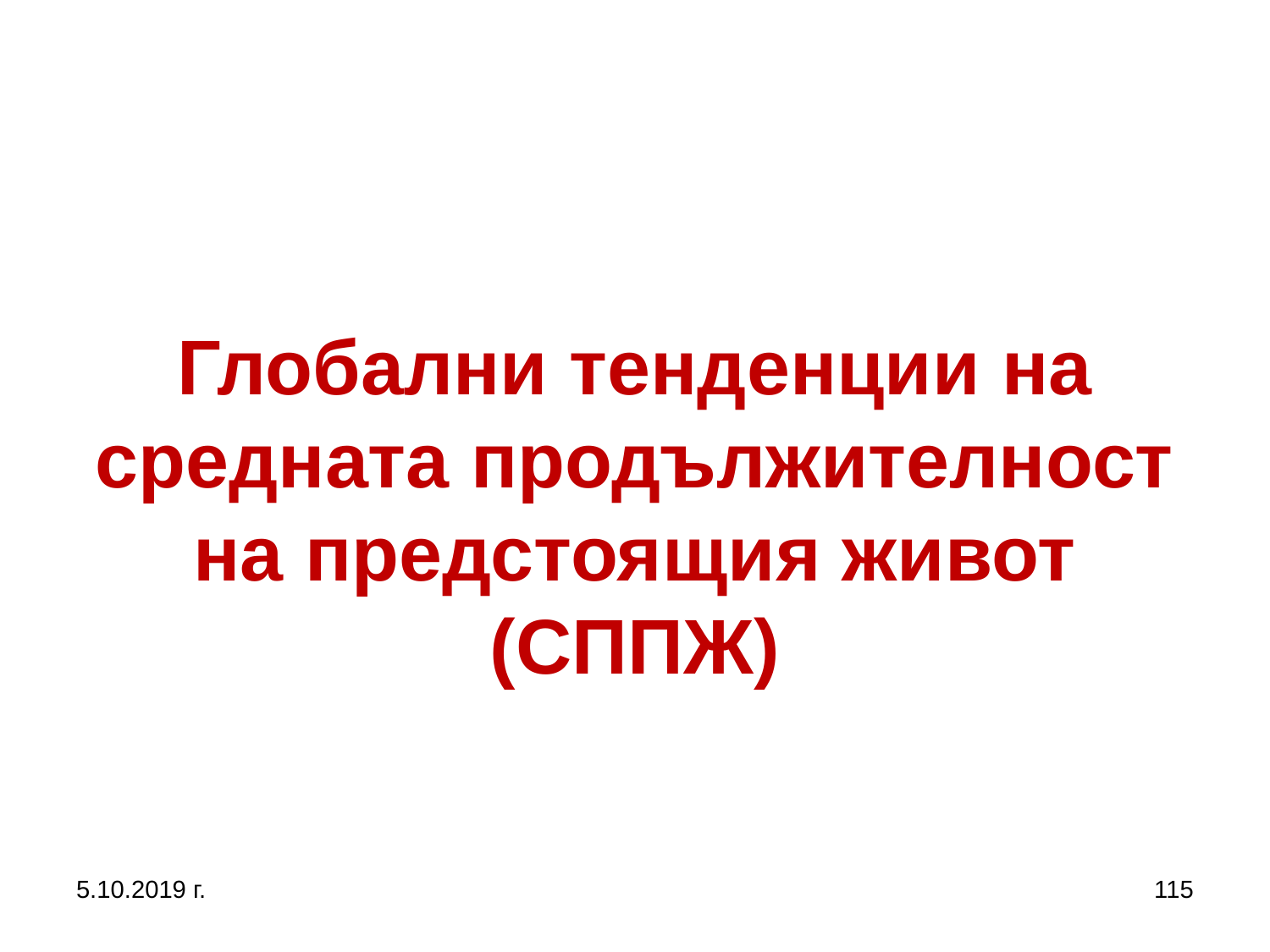

# Глобални тенденции на средната продължителност на предстоящия живот (СППЖ)
5.10.2019 г.
115